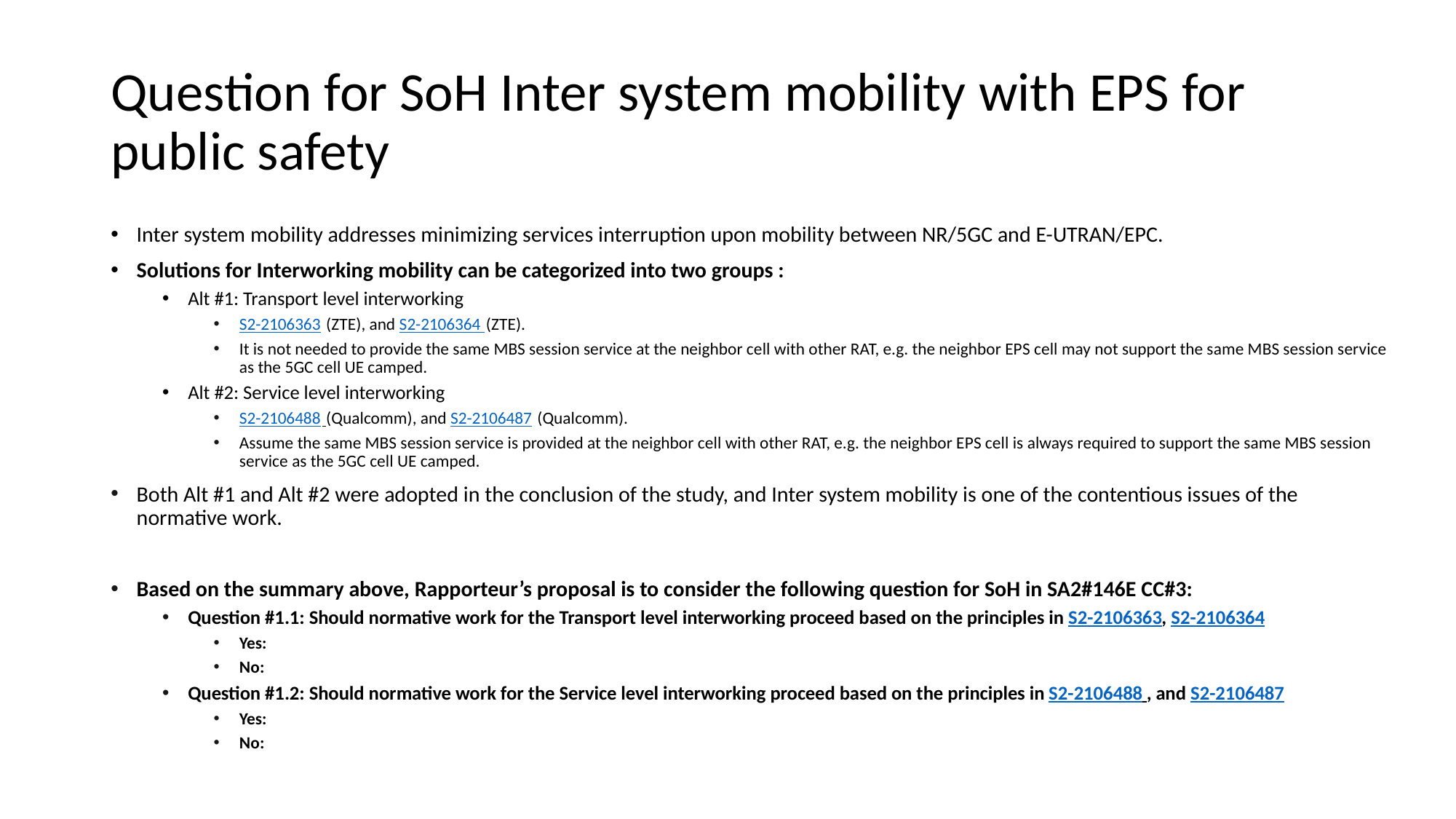

# Question for SoH Inter system mobility with EPS for public safety
Inter system mobility addresses minimizing services interruption upon mobility between NR/5GC and E-UTRAN/EPC.
Solutions for Interworking mobility can be categorized into two groups :
Alt #1: Transport level interworking
S2-2106363 (ZTE), and S2-2106364 (ZTE).
It is not needed to provide the same MBS session service at the neighbor cell with other RAT, e.g. the neighbor EPS cell may not support the same MBS session service as the 5GC cell UE camped.
Alt #2: Service level interworking
S2-2106488 (Qualcomm), and S2-2106487 (Qualcomm).
Assume the same MBS session service is provided at the neighbor cell with other RAT, e.g. the neighbor EPS cell is always required to support the same MBS session service as the 5GC cell UE camped.
Both Alt #1 and Alt #2 were adopted in the conclusion of the study, and Inter system mobility is one of the contentious issues of the normative work.

Based on the summary above, Rapporteur’s proposal is to consider the following question for SoH in SA2#146E CC#3:
Question #1.1: Should normative work for the Transport level interworking proceed based on the principles in S2-2106363, S2-2106364
Yes:
No:
Question #1.2: Should normative work for the Service level interworking proceed based on the principles in S2-2106488 , and S2-2106487
Yes:
No: